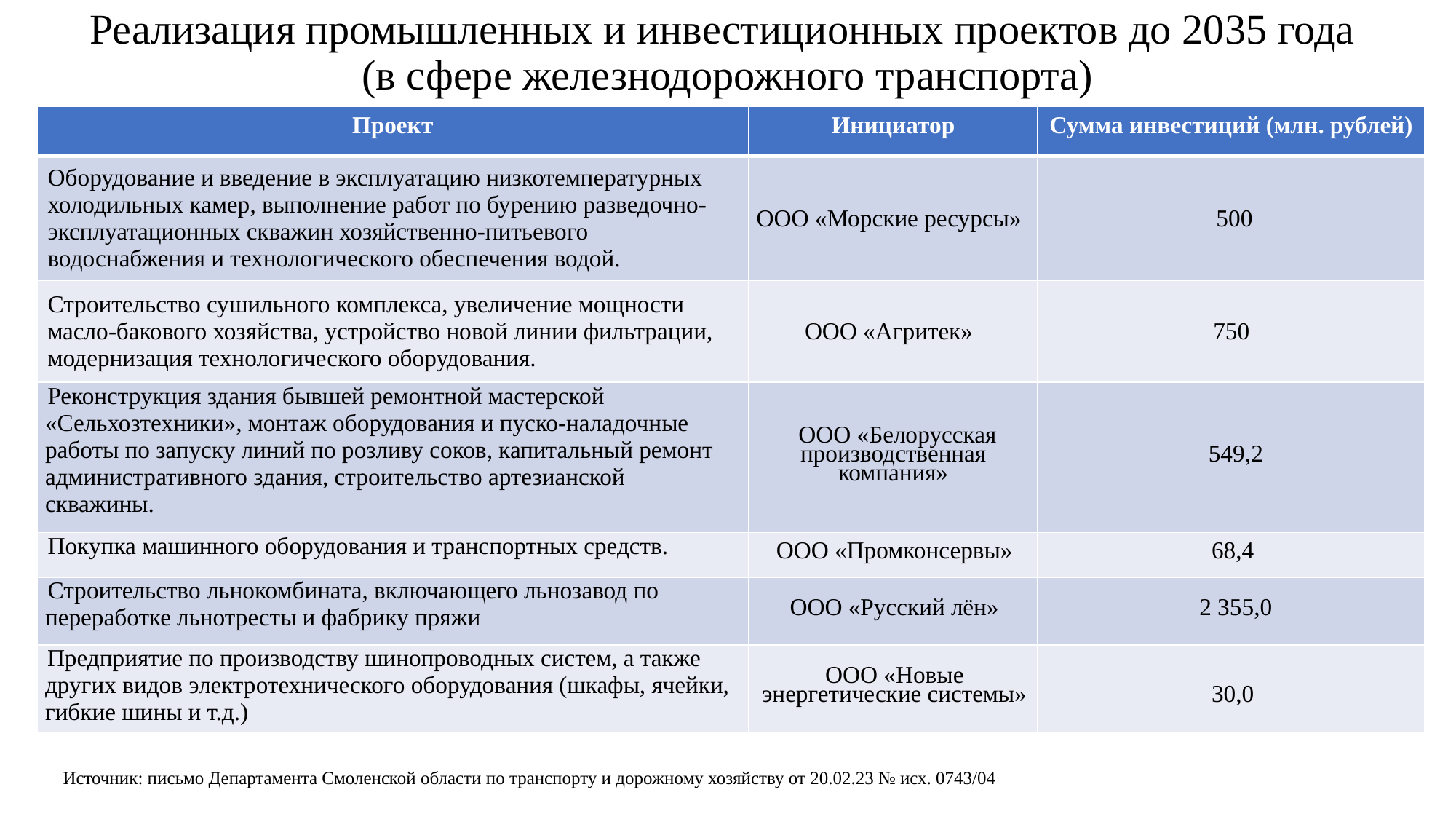

# Реализация промышленных и инвестиционных проектов до 2035 года (в сфере железнодорожного транспорта)
| Проект | Инициатор | Сумма инвестиций (млн. рублей) |
| --- | --- | --- |
| Оборудование и введение в эксплуатацию низкотемпературных холодильных камер, выполнение работ по бурению разведочно-эксплуатационных скважин хозяйственно-питьевого водоснабжения и технологического обеспечения водой. | ООО «Морские ресурсы» | 500 |
| Строительство сушильного комплекса, увеличение мощности масло-бакового хозяйства, устройство новой линии фильтрации, модернизация технологического оборудования. | ООО «Агритек» | 750 |
| Реконструкция здания бывшей ремонтной мастерской «Сельхозтехники», монтаж оборудования и пуско-наладочные работы по запуску линий по розливу соков, капитальный ремонт административного здания, строительство артезианской скважины. | ООО «Белорусская производственная компания» | 549,2 |
| Покупка машинного оборудования и транспортных средств. | ООО «Промконсервы» | 68,4 |
| Строительство льнокомбината, включающего льнозавод по переработке льнотресты и фабрику пряжи | ООО «Русский лён» | 2 355,0 |
| Предприятие по производству шинопроводных систем, а также других видов электротехнического оборудования (шкафы, ячейки, гибкие шины и т.д.) | ООО «Новые энергетические системы» | 30,0 |
Источник: письмо Департамента Смоленской области по транспорту и дорожному хозяйству от 20.02.23 № исх. 0743/04